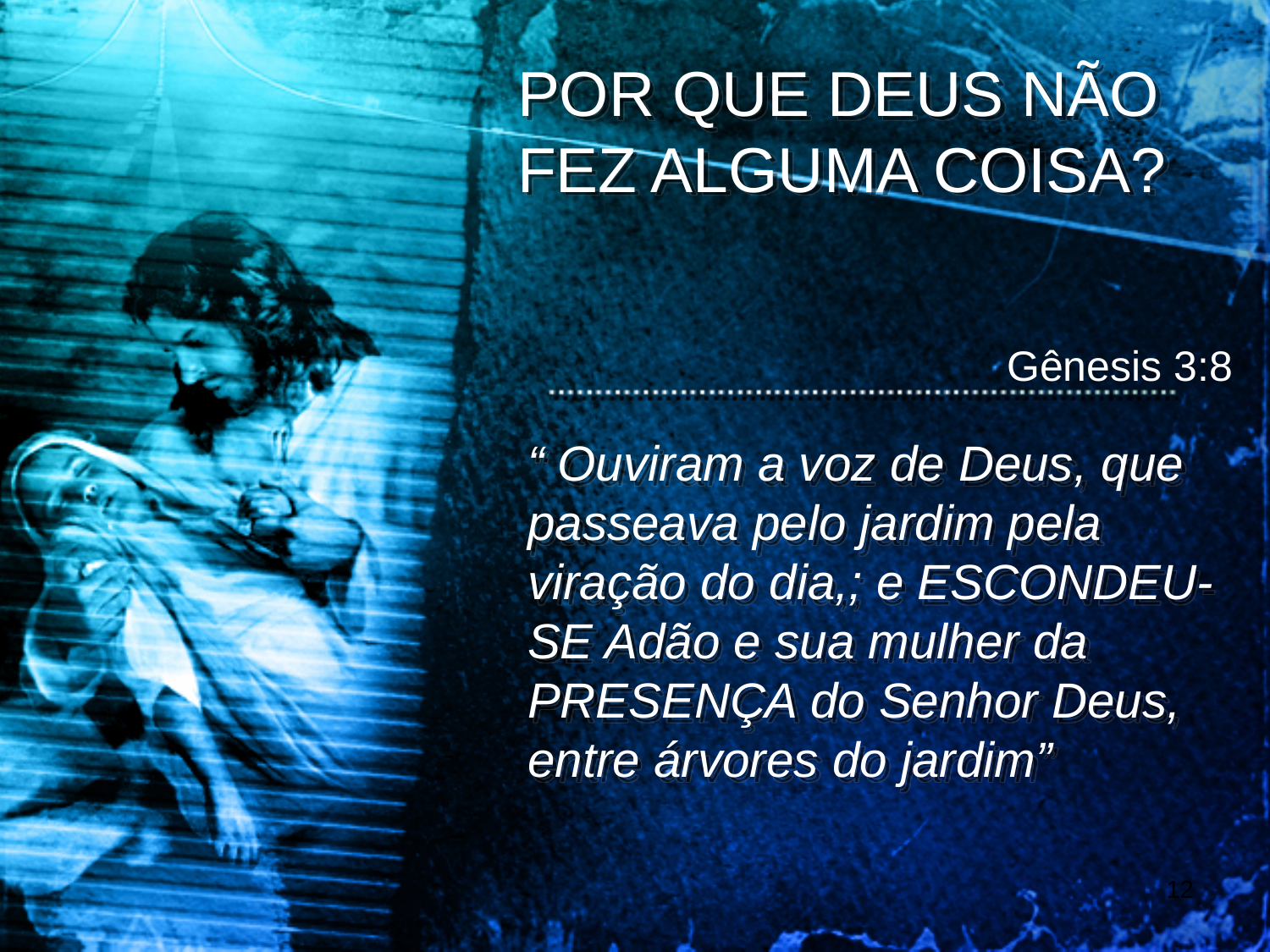

POR QUE DEUS NÃO FEZ ALGUMA COISA?
Gênesis 3:8
“ Ouviram a voz de Deus, que passeava pelo jardim pela viração do dia,; e ESCONDEU-SE Adão e sua mulher da PRESENÇA do Senhor Deus, entre árvores do jardim”
12